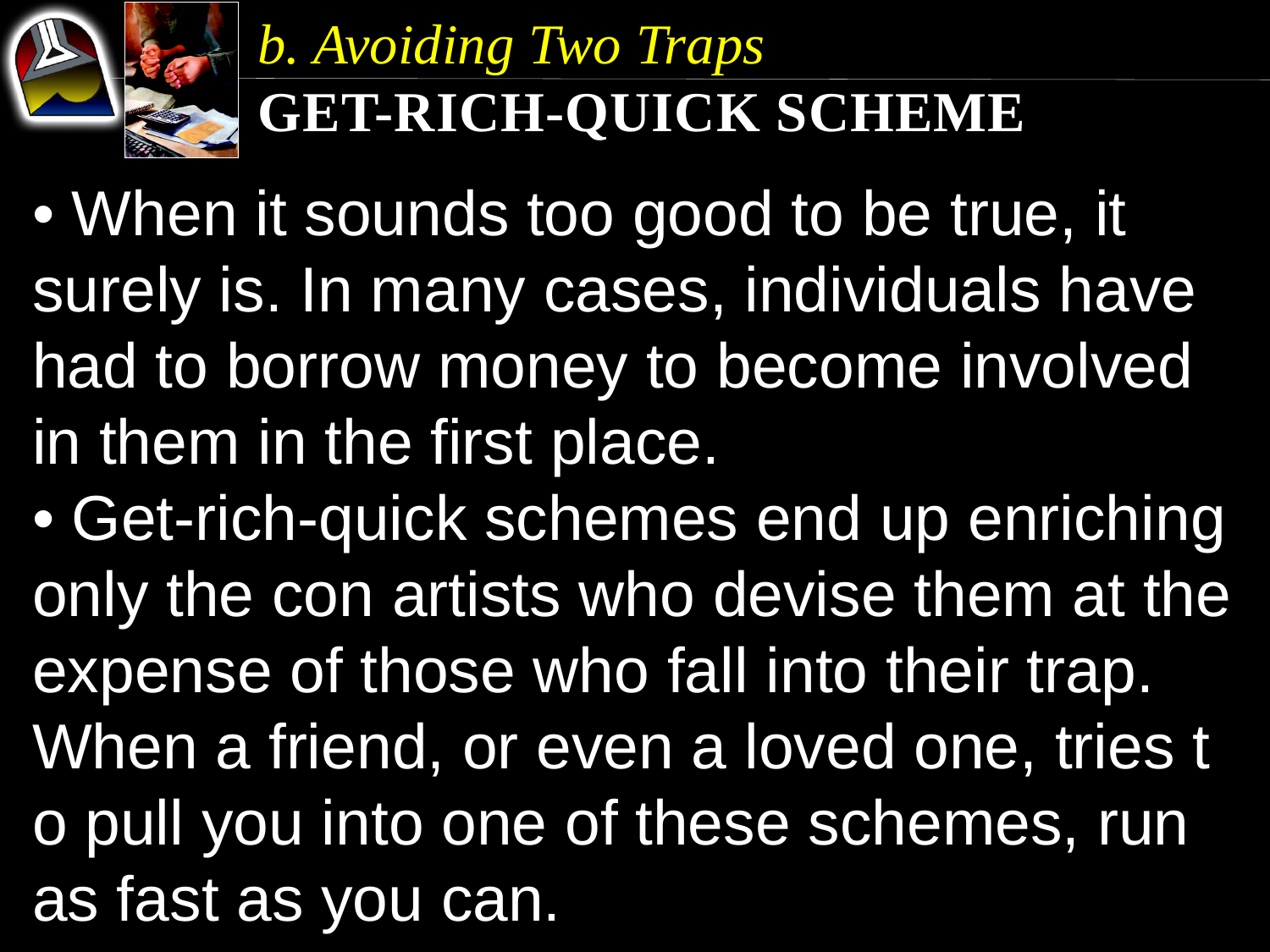

b. Avoiding Two Traps
Get-Rich-Quick Scheme
• When it sounds too good to be true, it surely is. In many cases, individuals have had to borrow money to become involved in them in the first place.
• Get-rich-quick schemes end up enriching only the con artists who devise them at the expense of those who fall into their trap. When a friend, or even a loved one, tries t o pull you into one of these schemes, run as fast as you can.